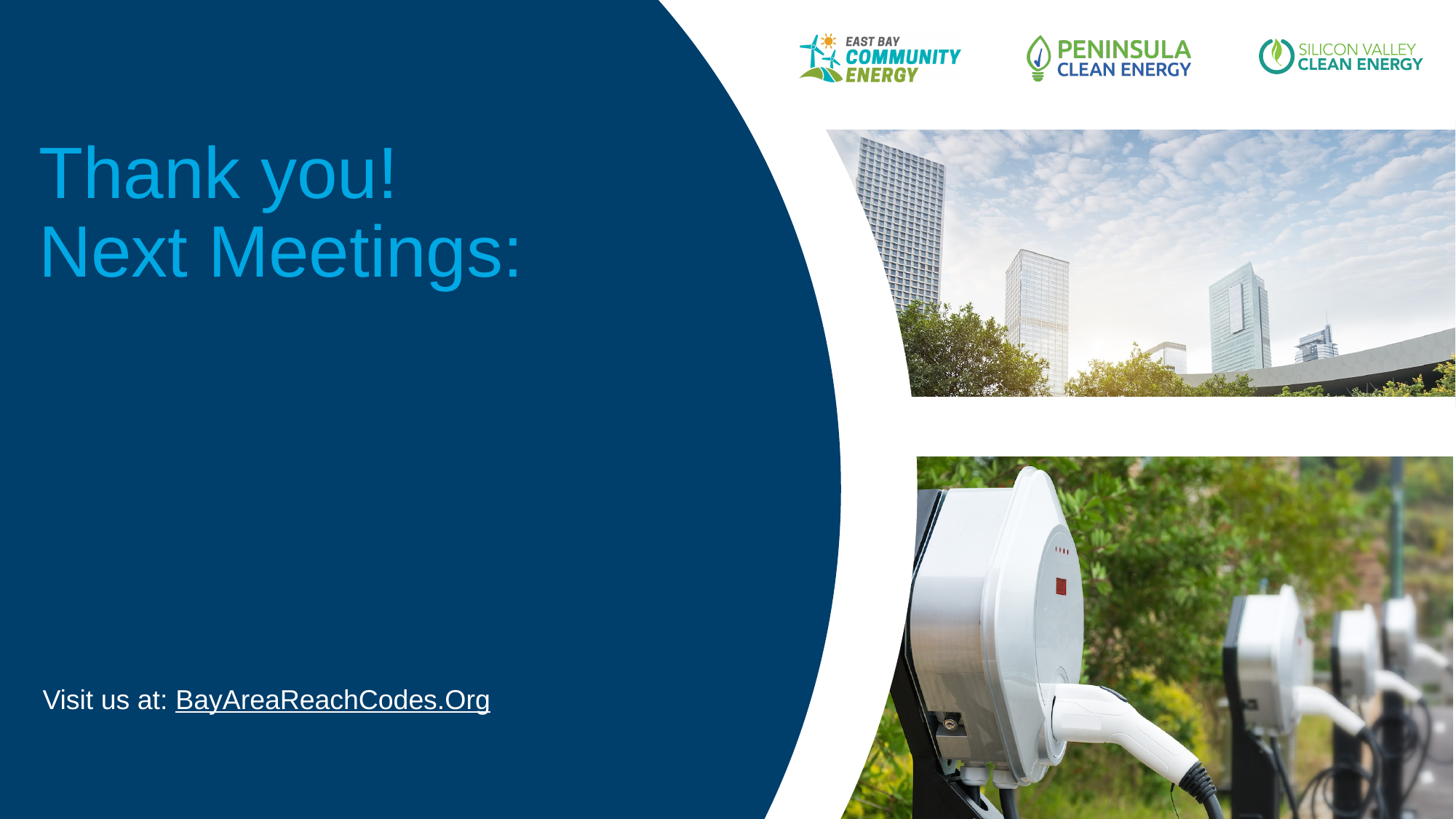

# Thank you! Next Meetings:

Visit us at: BayAreaReachCodes.Org